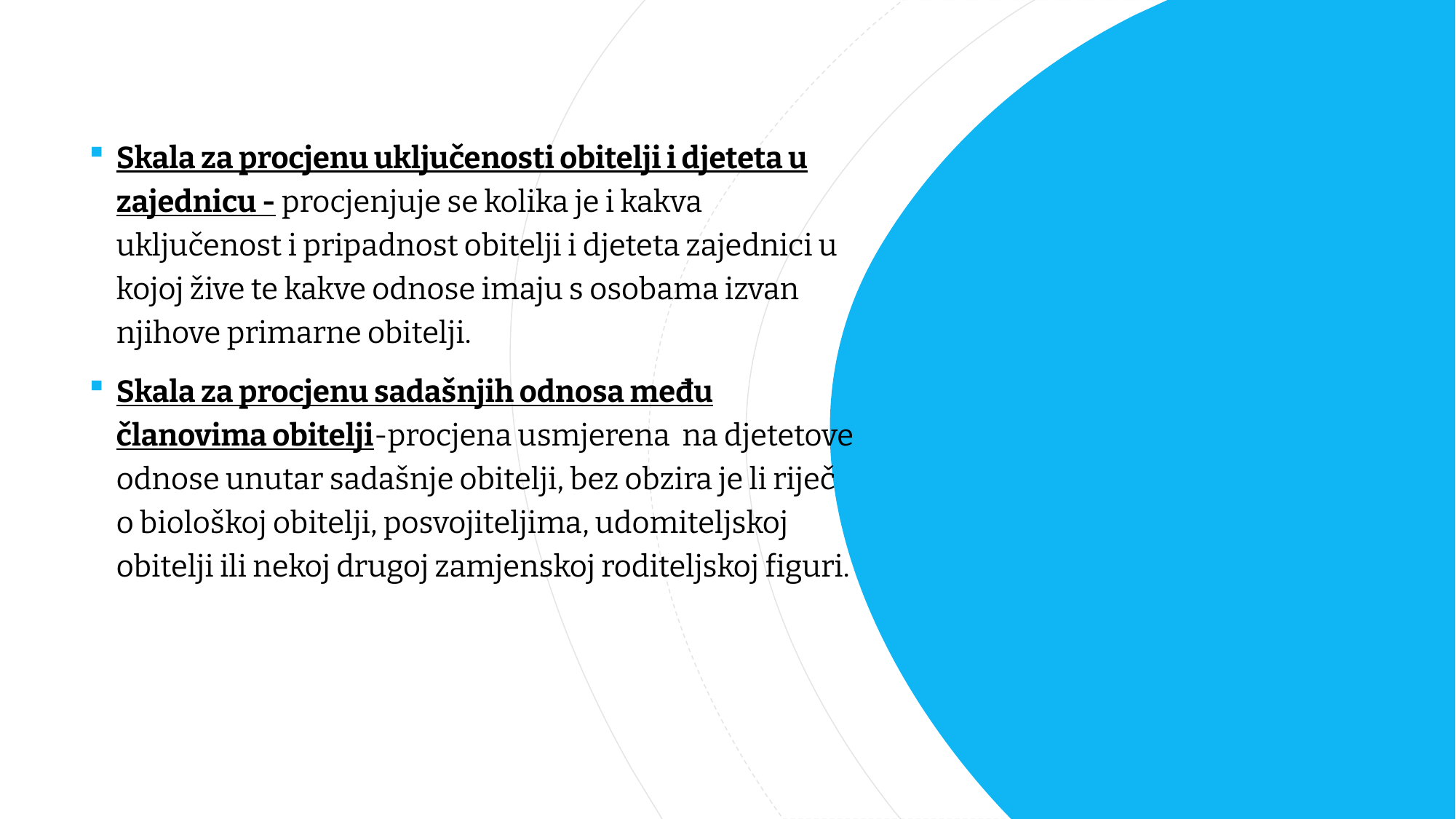

Skala za procjenu uključenosti obitelji i djeteta u zajednicu - procjenjuje se kolika je i kakva uključenost i pripadnost obitelji i djeteta zajednici u kojoj žive te kakve odnose imaju s osobama izvan njihove primarne obitelji.
Skala za procjenu sadašnjih odnosa među članovima obitelji-procjena usmjerena  na djetetove odnose unutar sadašnje obitelji, bez obzira je li riječ o biološkoj obitelji, posvojiteljima, udomiteljskoj obitelji ili nekoj drugoj zamjenskoj roditeljskoj ﬁguri.

#